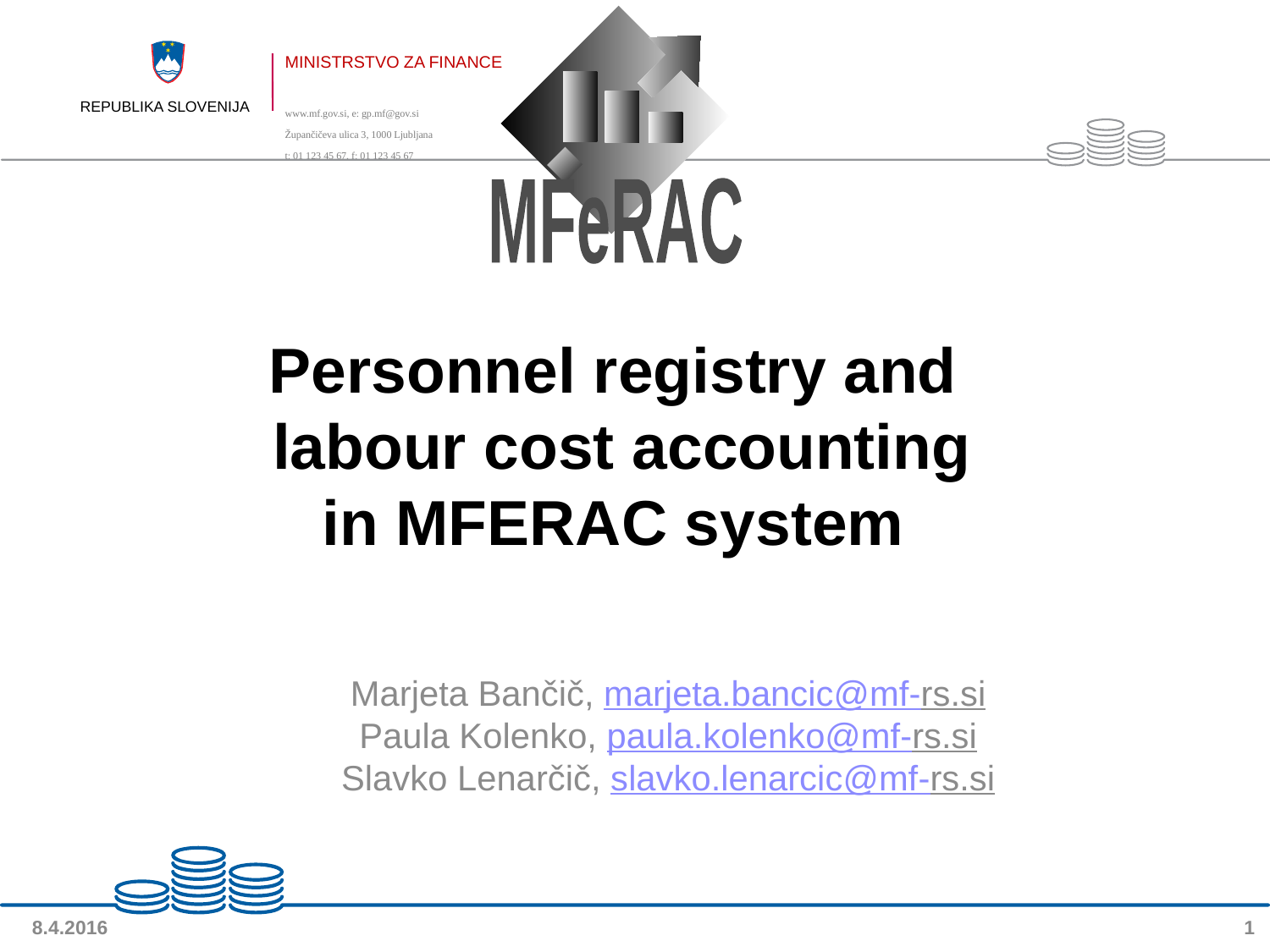

MFeRAC
# Personnel registry and labour cost accounting in MFERAC system
Marjeta Bančič, marjeta.bancic@mf-rs.si
Paula Kolenko, paula.kolenko@mf-rs.si
Slavko Lenarčič, slavko.lenarcic@mf-rs.si